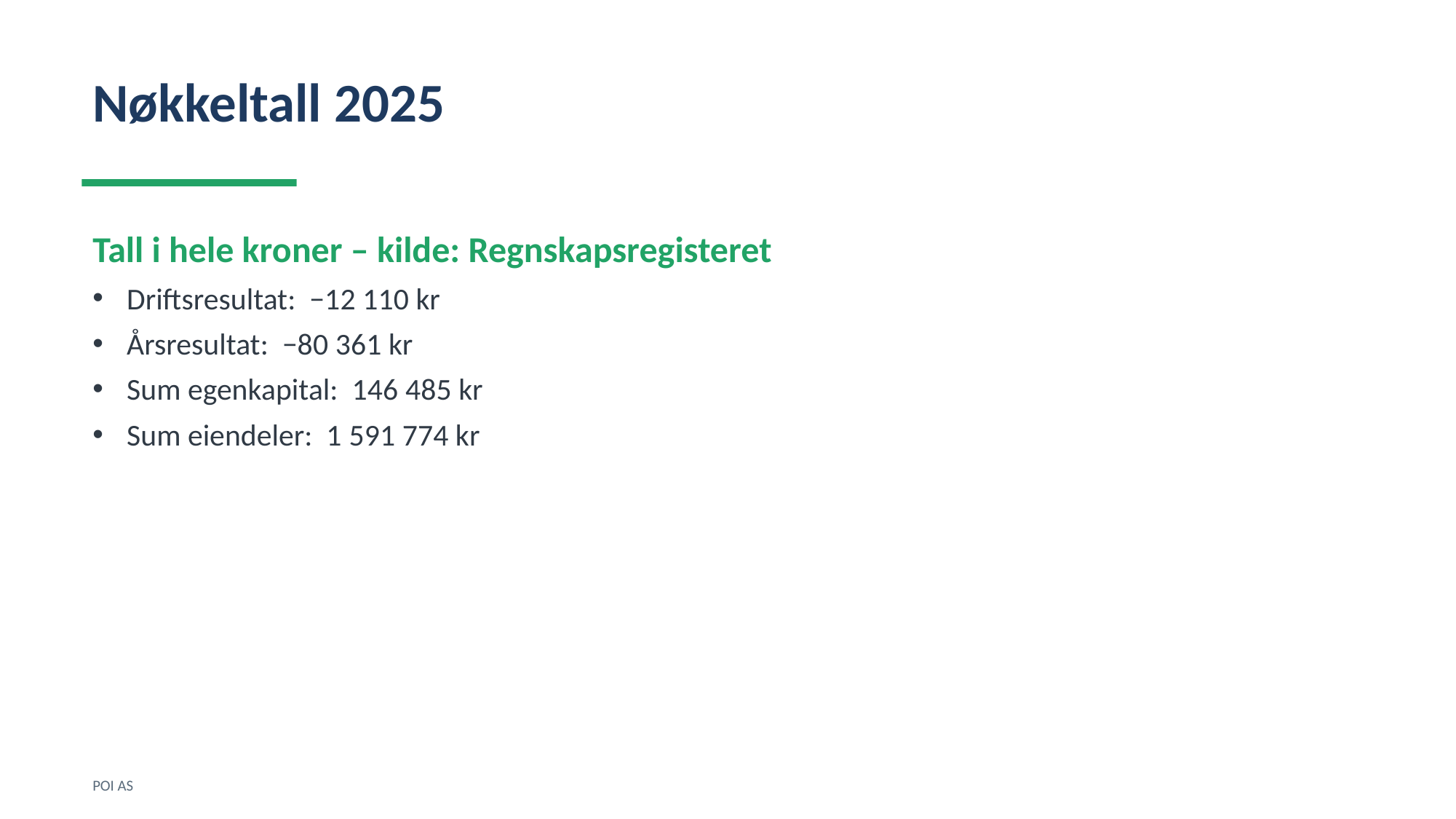

Nøkkeltall 2025

Tall i hele kroner – kilde: Regnskapsregisteret
Driftsresultat:  −12 110 kr
Årsresultat:  −80 361 kr
Sum egenkapital:  146 485 kr
Sum eiendeler:  1 591 774 kr
POI AS